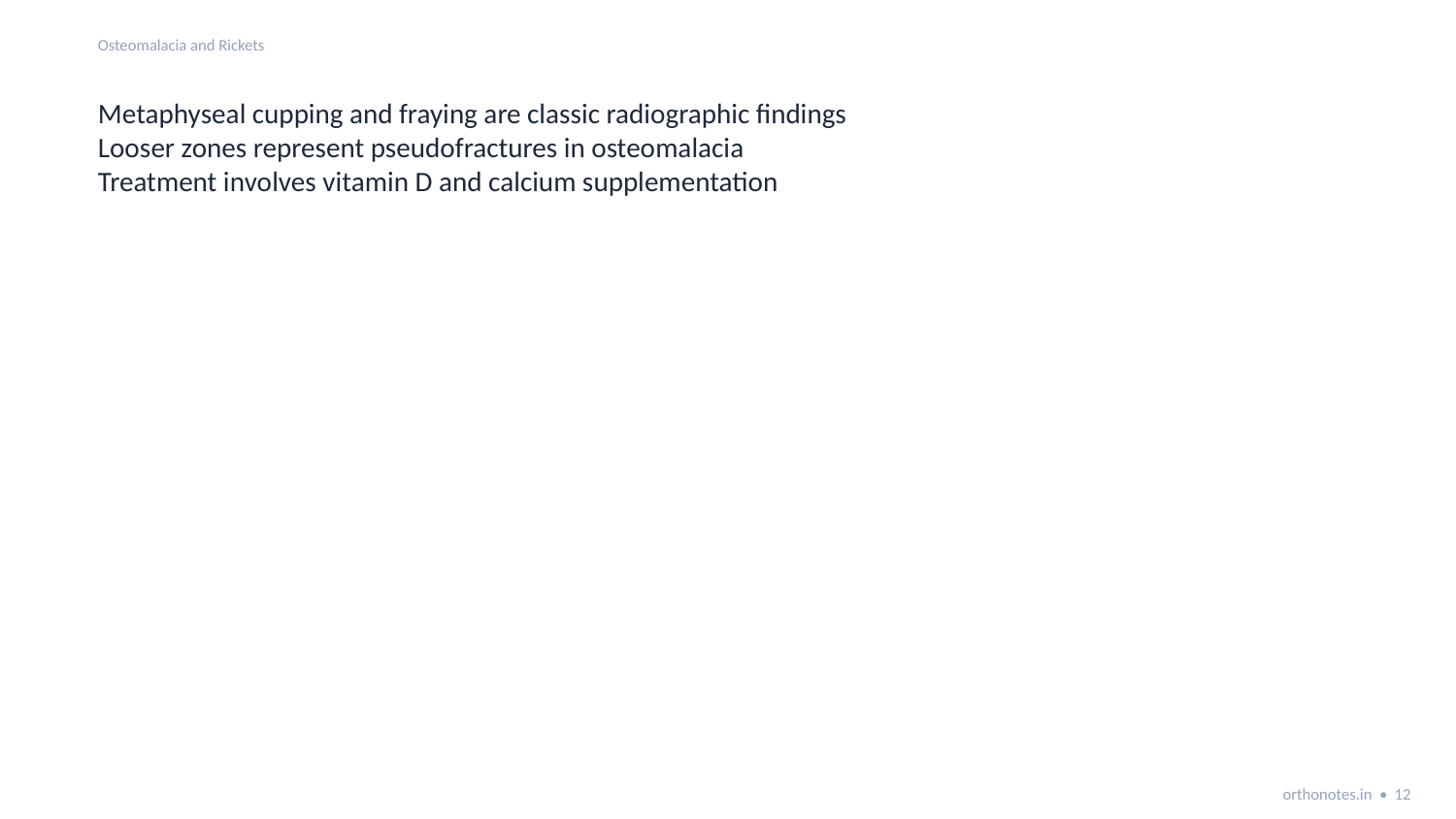

Osteomalacia and Rickets
Metaphyseal cupping and fraying are classic radiographic findings
Looser zones represent pseudofractures in osteomalacia
Treatment involves vitamin D and calcium supplementation
orthonotes.in  •  12